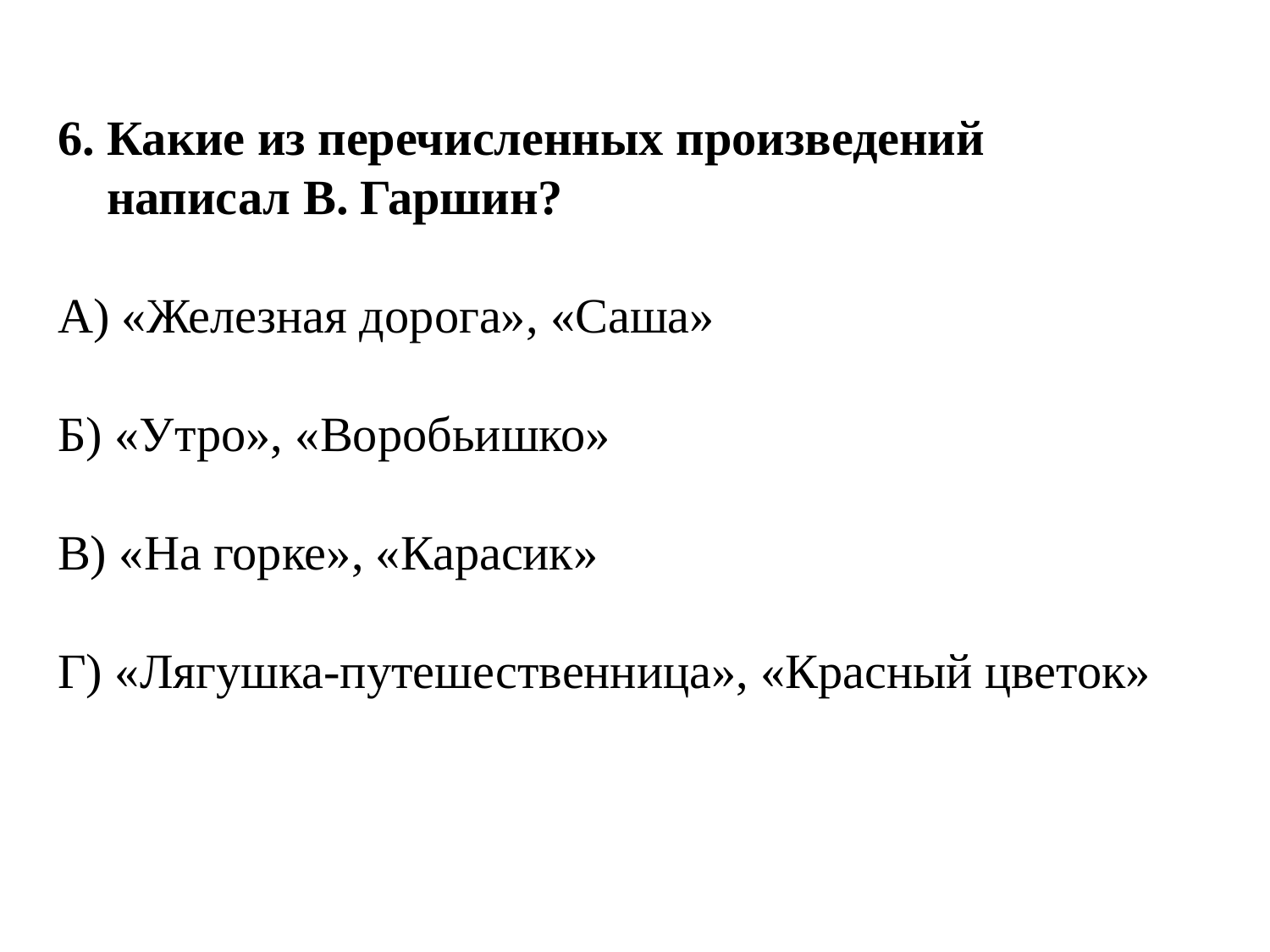

6. Какие из перечисленных произведений
    написал В. Гаршин?
А) «Железная дорога», «Саша»
Б) «Утро», «Воробьишко»
В) «На горке», «Карасик»
Г) «Лягушка-путешественница», «Красный цветок»